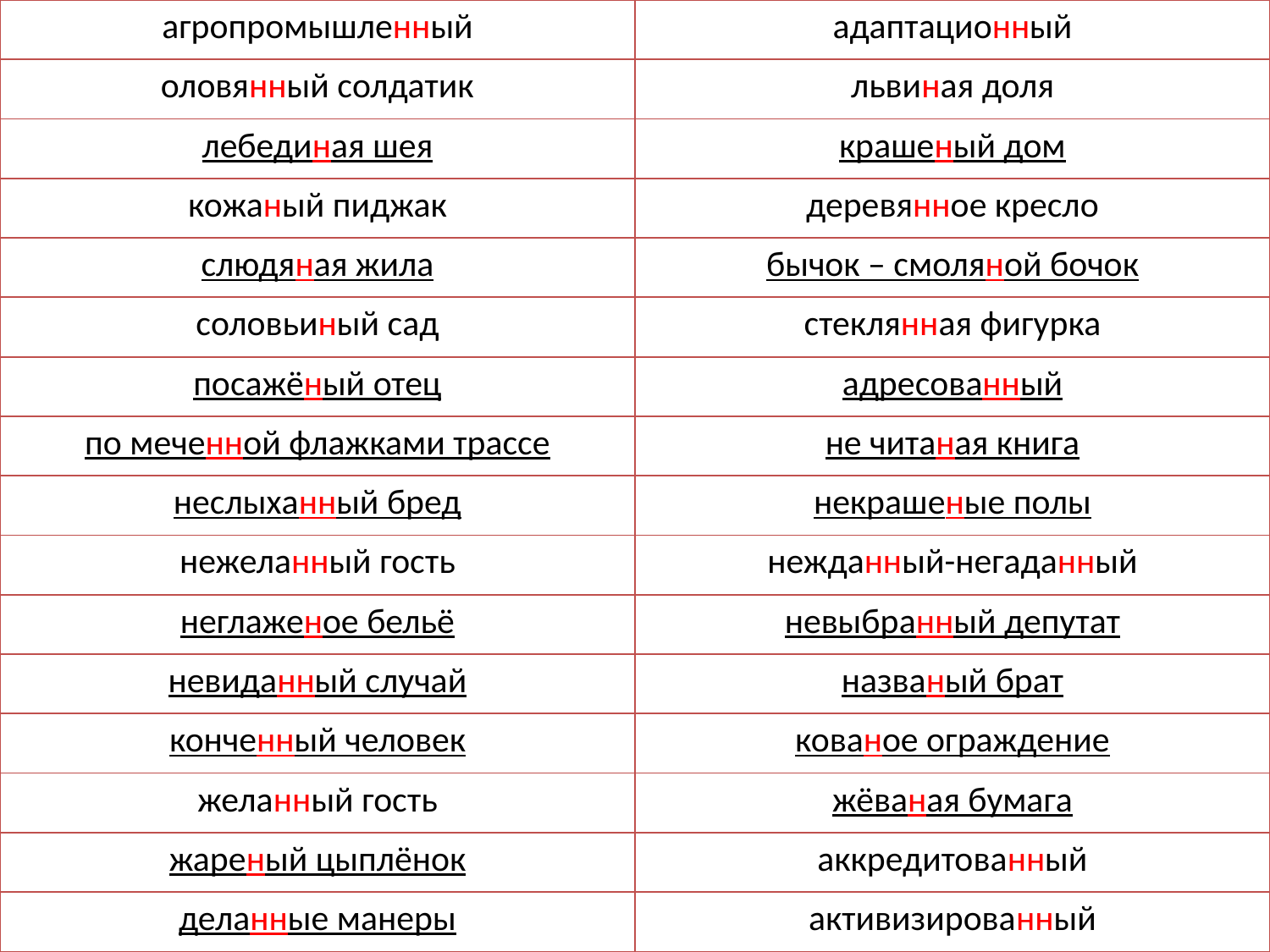

| агропромышленный | адаптационный |
| --- | --- |
| оловянный солдатик | львиная доля |
| лебединая шея | крашеный дом |
| кожаный пиджак | деревянное кресло |
| слюдяная жила | бычок – смоляной бочок |
| соловьиный сад | стеклянная фигурка |
| посажёный отец | адресованный |
| по меченной флажками трассе | не читаная книга |
| неслыханный бред | некрашеные полы |
| нежеланный гость | нежданный-негаданный |
| неглаженое бельё | невыбранный депутат |
| невиданный случай | названый брат |
| конченный человек | кованое ограждение |
| желанный гость | жёваная бумага |
| жареный цыплёнок | аккредитованный |
| деланные манеры | активизированный |
| агропромышленный | адаптационный |
| --- | --- |
| оловянный солдатик | львиная доля |
| лебединная шея | крашеннный дом |
| кожаный пиджак | деревянное кресло |
| слюдянная жила | бычок – смолянной бочок |
| соловьиный сад | стеклянная фигурка |
| посажённый отец | адресованый |
| по меченой флажками трассе | не читанная книга |
| неслыханый бред | некрашеннные полы |
| нежеланный гость | нежданный-негаданный |
| неглаженное бельё | невыбраный депутат |
| невиданый случай | названный брат |
| конченый человек | кованное ограждение |
| желанный гость | жёванная бумага |
| жаренный цыплёнок | аккредитованный |
| деланые манеры | активизированный |